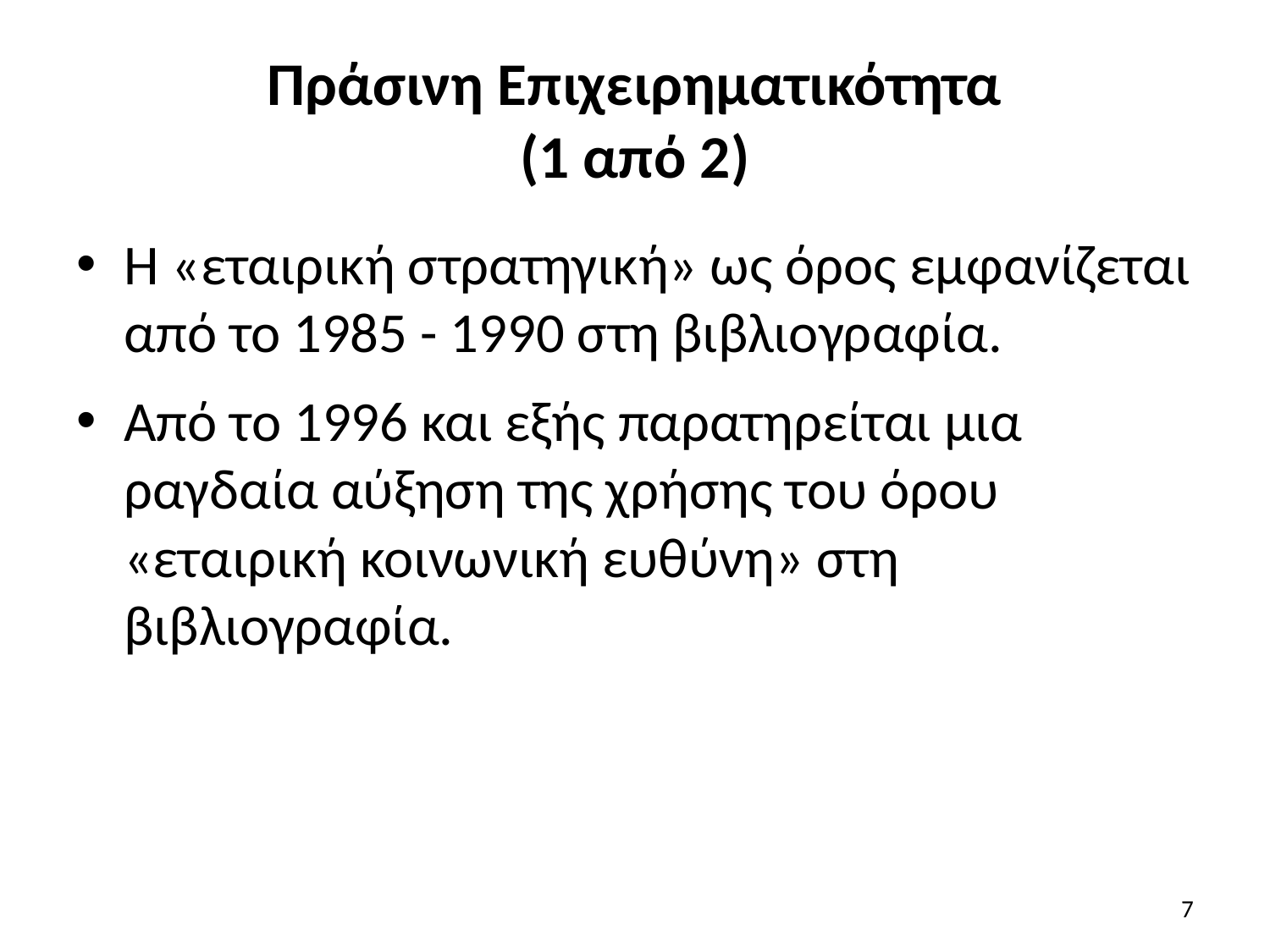

# Πράσινη Επιχειρηματικότητα (1 από 2)
Η «εταιρική στρατηγική» ως όρος εμφανίζεται από το 1985 - 1990 στη βιβλιογραφία.
Από το 1996 και εξής παρατηρείται μια ραγδαία αύξηση της χρήσης του όρου «εταιρική κοινωνική ευθύνη» στη βιβλιογραφία.
7